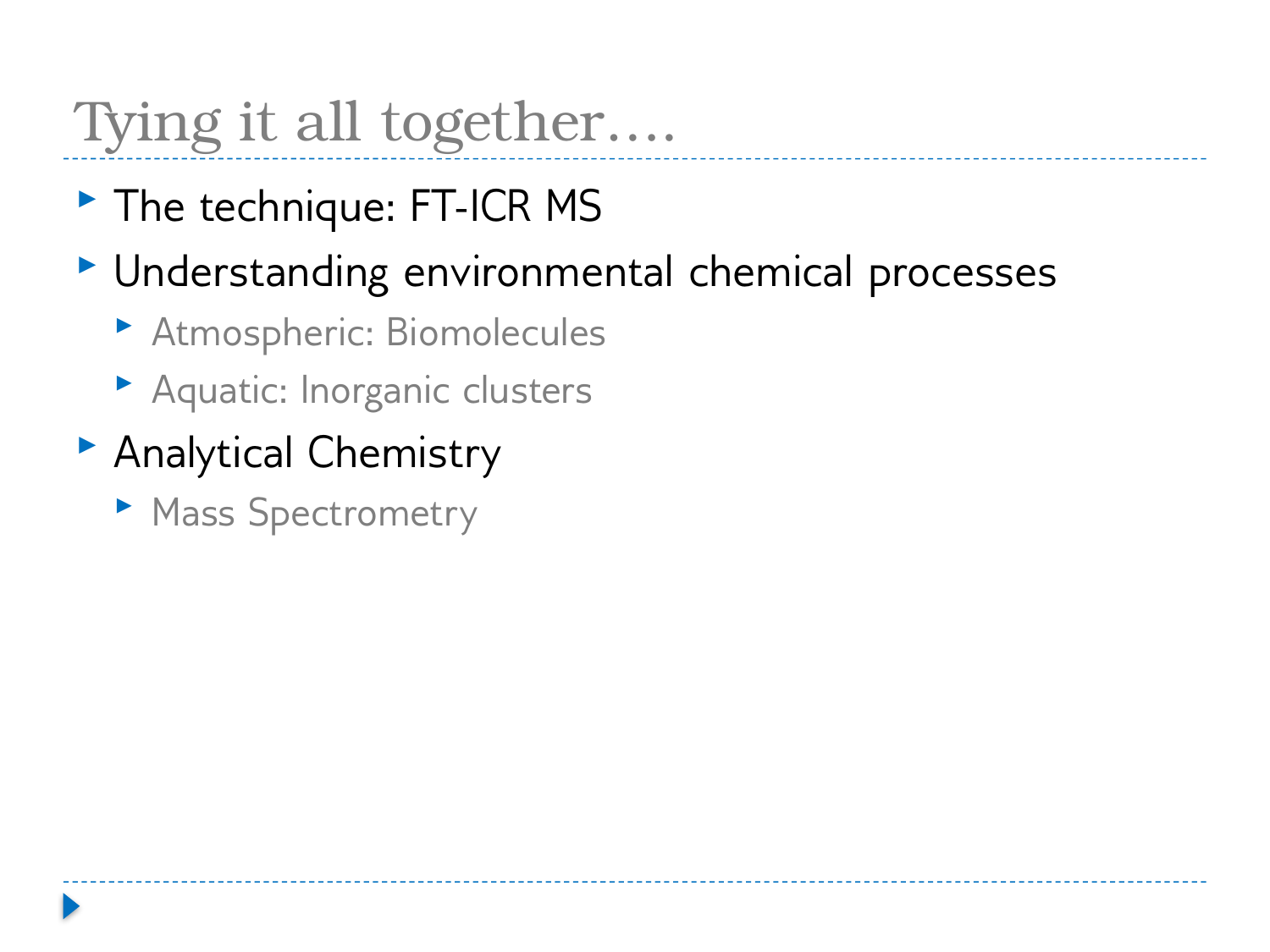

# Tying it all together….
The technique: FT-ICR MS
Understanding environmental chemical processes
Atmospheric: Biomolecules
Aquatic: Inorganic clusters
Analytical Chemistry
Mass Spectrometry